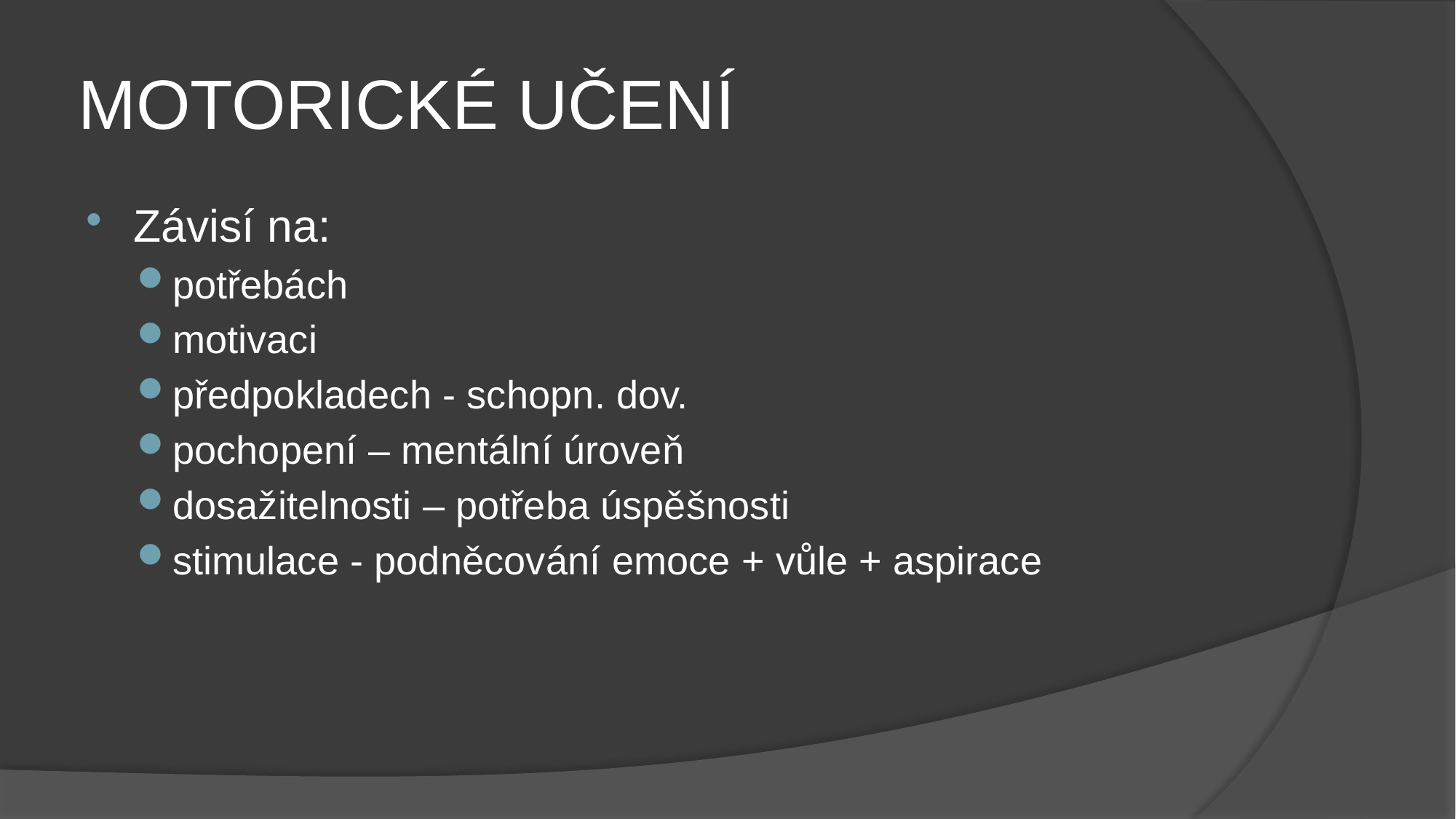

# MOTORICKÉ UČENÍ
Závisí na:
potřebách
motivaci
předpokladech - schopn. dov.
pochopení – mentální úroveň
dosažitelnosti – potřeba úspěšnosti
stimulace - podněcování emoce + vůle + aspirace